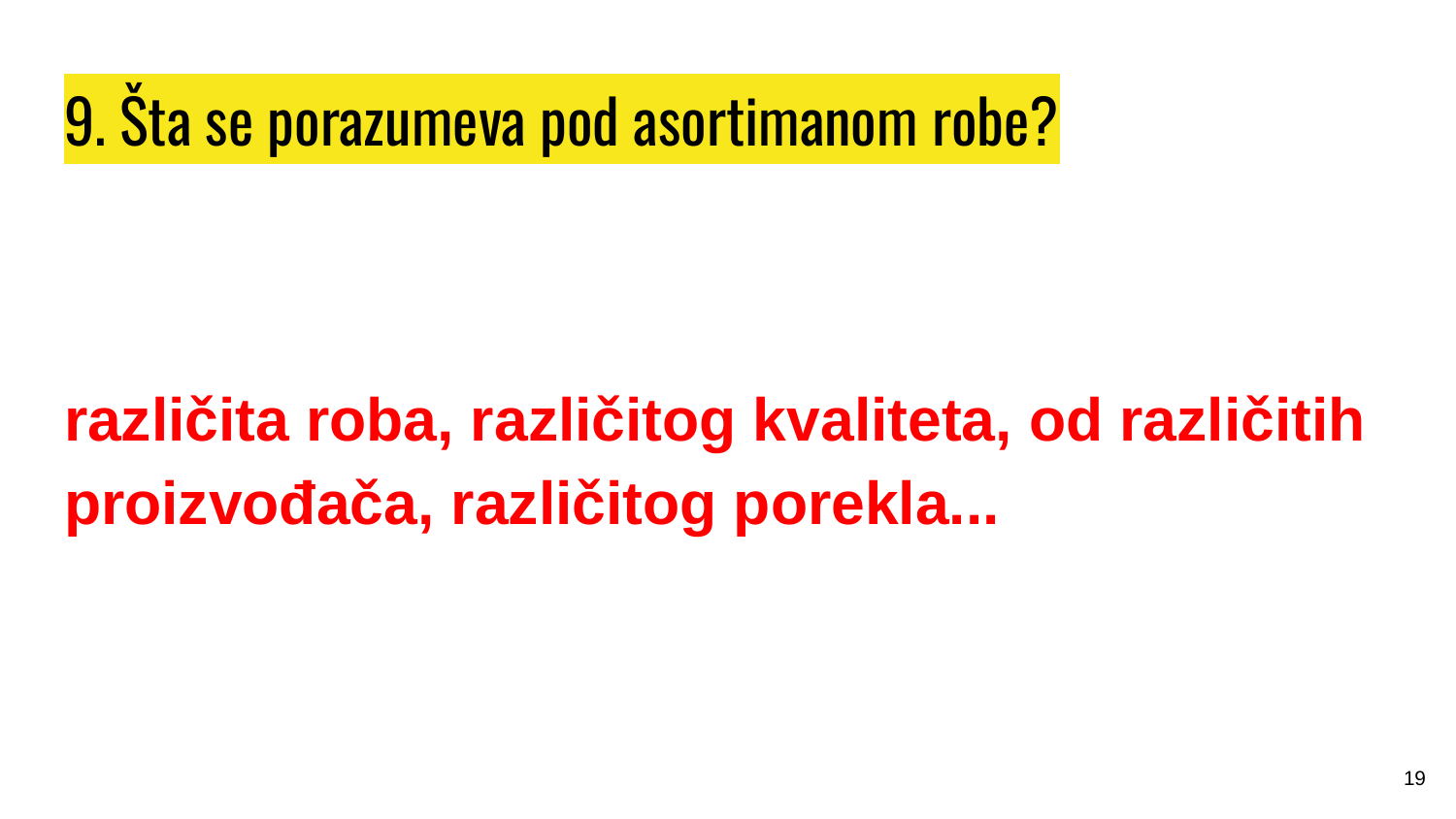

# 9. Šta se porazumeva pod asortimanom robe?

različita roba, različitog kvaliteta, od različitih proizvođača, različitog porekla...